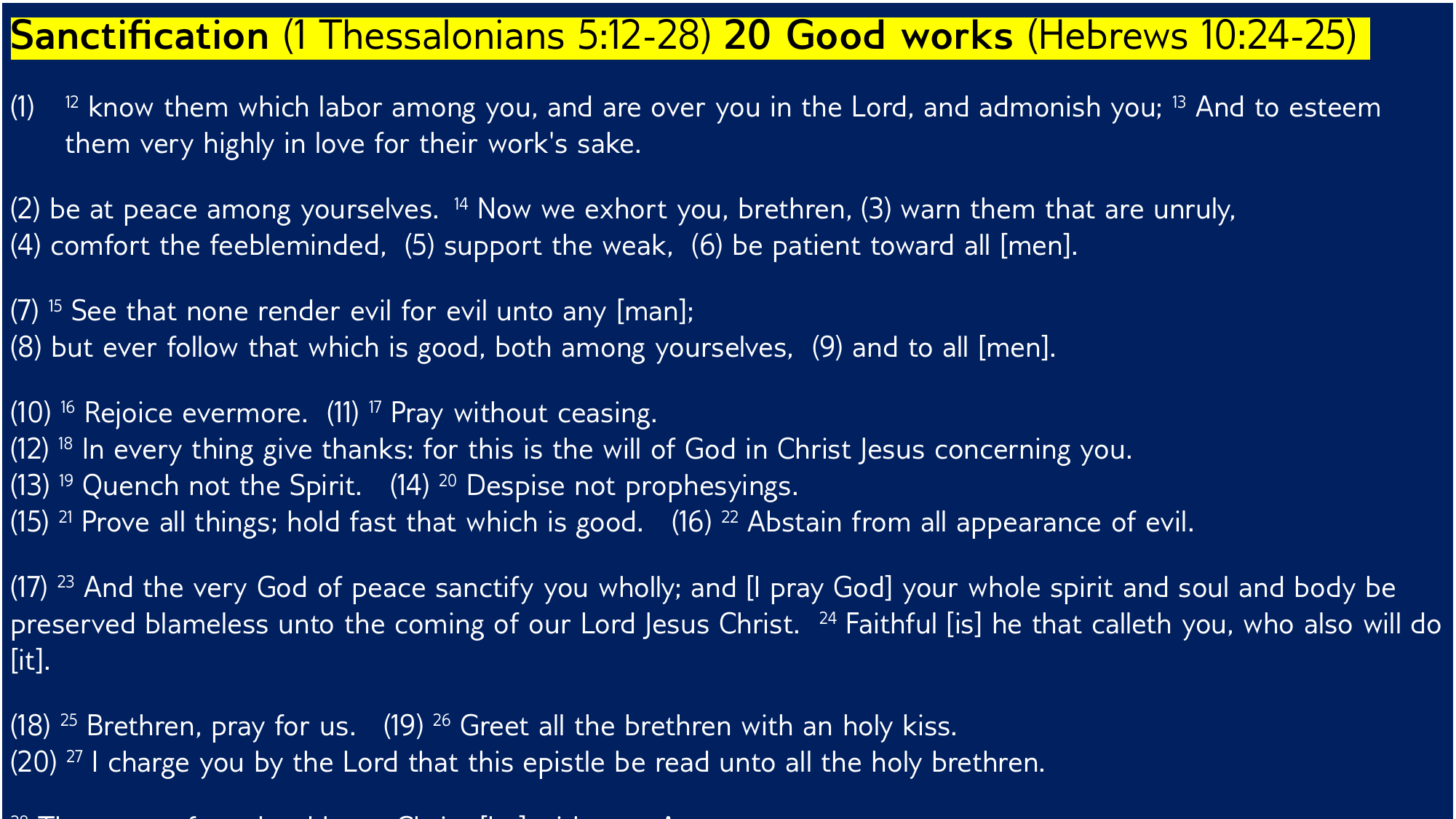

Sanctification (1 Thessalonians 5:12-28) 20 Good works (Hebrews 10:24-25)

12 know them which labor among you, and are over you in the Lord, and admonish you; 13 And to esteem them very highly in love for their work's sake.

(2) be at peace among yourselves.  14 Now we exhort you, brethren, (3) warn them that are unruly,
(4) comfort the feebleminded,  (5) support the weak,  (6) be patient toward all [men].

(7) 15 See that none render evil for evil unto any [man];
(8) but ever follow that which is good, both among yourselves,  (9) and to all [men].

(10) 16 Rejoice evermore.  (11) 17 Pray without ceasing.
(12) 18 In every thing give thanks: for this is the will of God in Christ Jesus concerning you.
(13) 19 Quench not the Spirit.   (14) 20 Despise not prophesyings.
(15) 21 Prove all things; hold fast that which is good.   (16) 22 Abstain from all appearance of evil.

(17) 23 And the very God of peace sanctify you wholly; and [I pray God] your whole spirit and soul and body be preserved blameless unto the coming of our Lord Jesus Christ.  24 Faithful [is] he that calleth you, who also will do [it].

(18) 25 Brethren, pray for us.   (19) 26 Greet all the brethren with an holy kiss.
(20) 27 I charge you by the Lord that this epistle be read unto all the holy brethren.

28 The grace of our Lord Jesus Christ [be] with you. Amen.